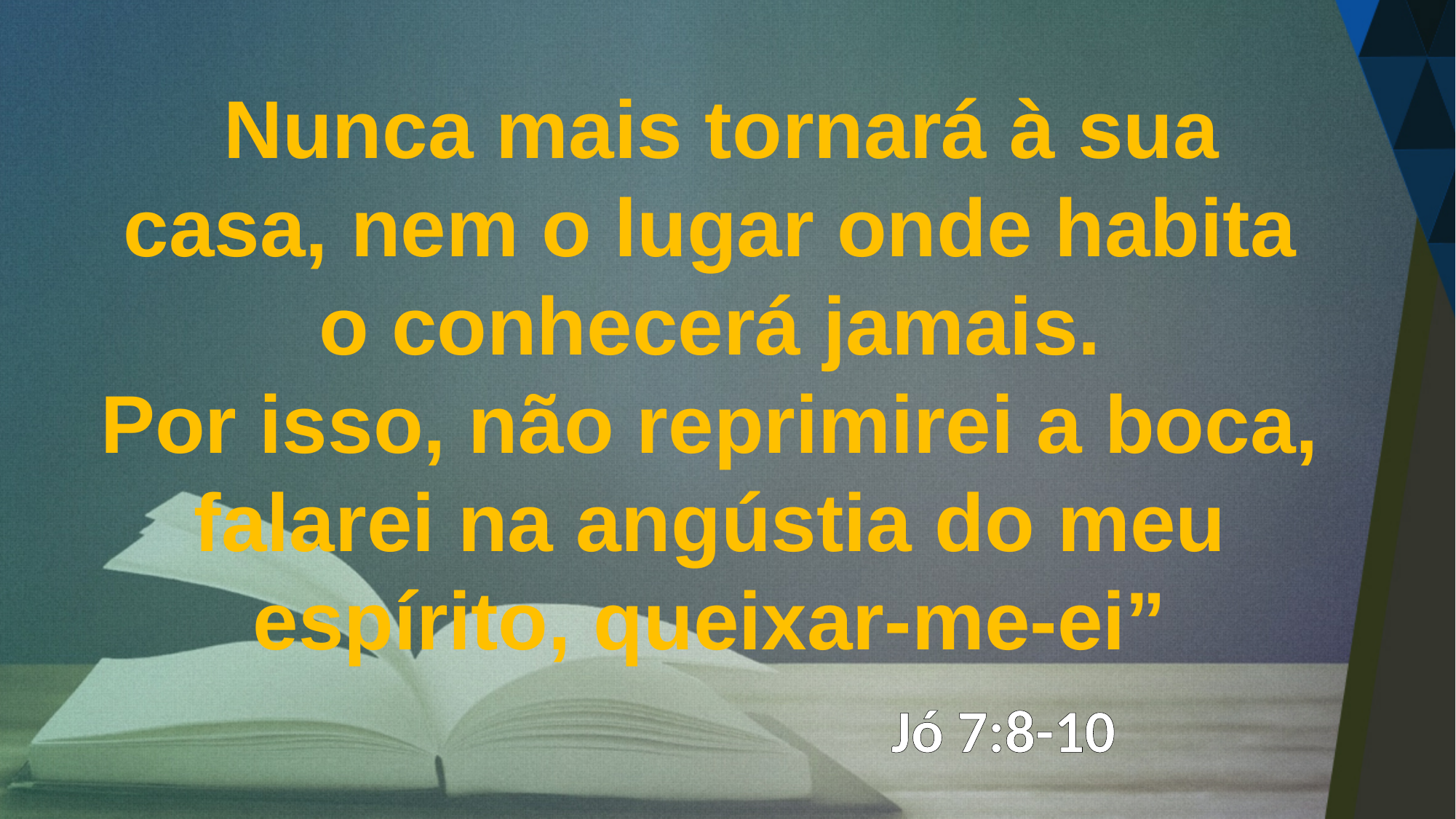

Nunca mais tornará à sua casa, nem o lugar onde habita o conhecerá jamais.
Por isso, não reprimirei a boca, falarei na angústia do meu espírito, queixar-me-ei”
Jó 7:8-10